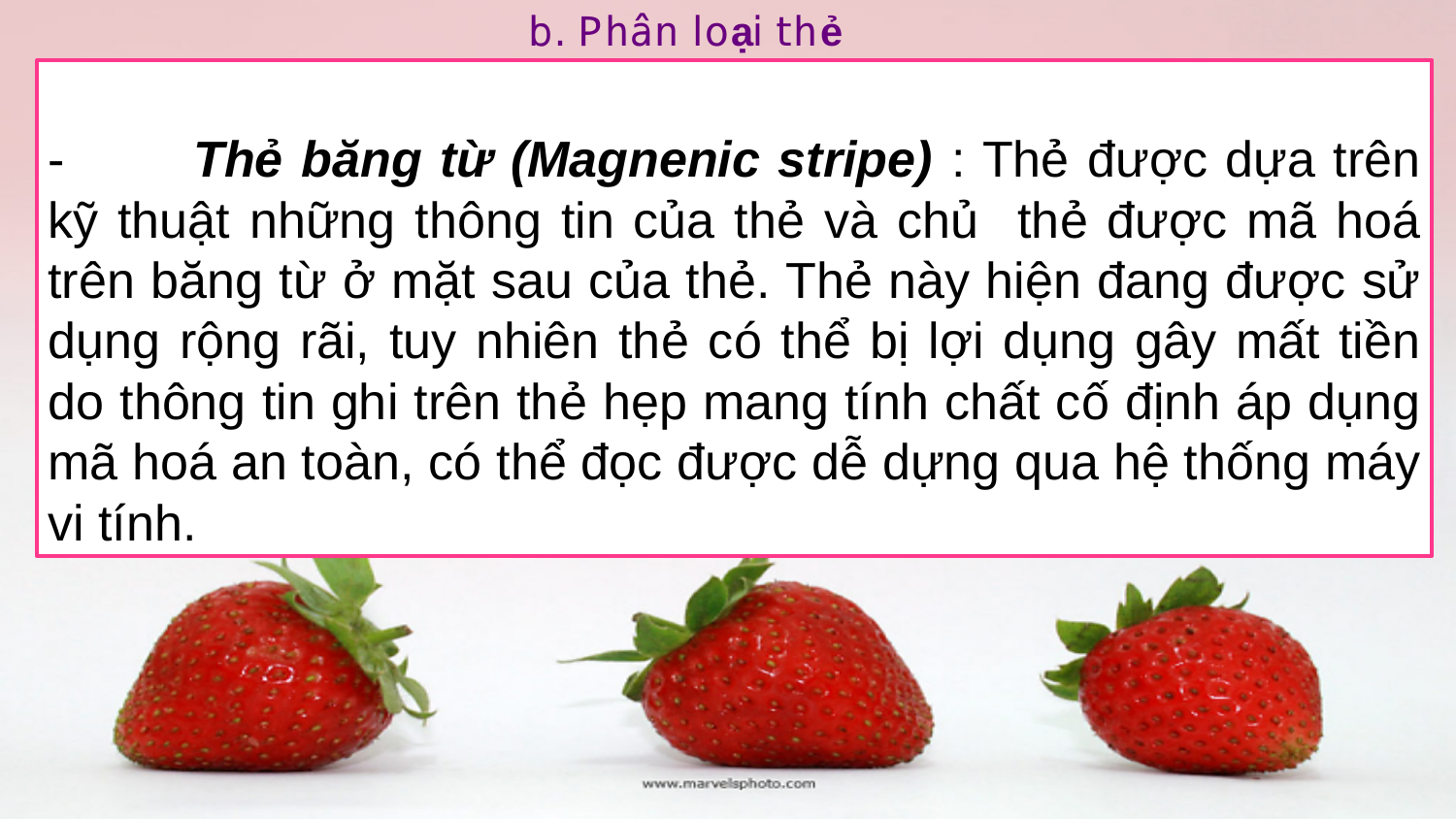

b. Phân loại thẻ

-	Thẻ băng từ (Magnenic stripe) : Thẻ được dựa trên kỹ thuật những thông tin của thẻ và chủ  thẻ được mã hoá trên băng từ ở mặt sau của thẻ. Thẻ này hiện đang được sử dụng rộng rãi, tuy nhiên thẻ có thể bị lợi dụng gây mất tiền do thông tin ghi trên thẻ hẹp mang tính chất cố định áp dụng mã hoá an toàn, có thể đọc được dễ dựng qua hệ thống máy vi tính.